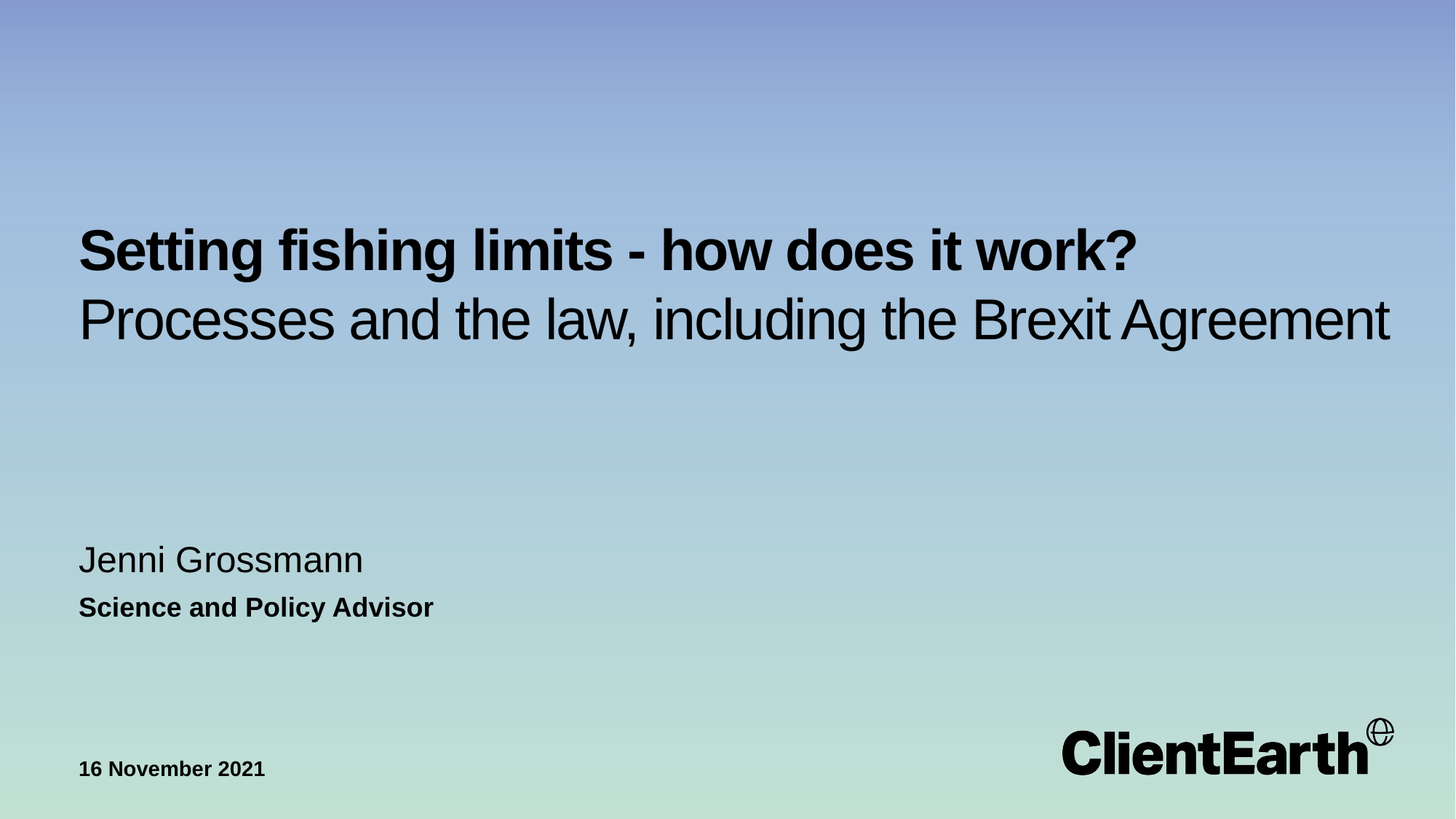

# Setting fishing limits - how does it work? Processes and the law, including the Brexit Agreement
Jenni Grossmann
Science and Policy Advisor
16 November 2021